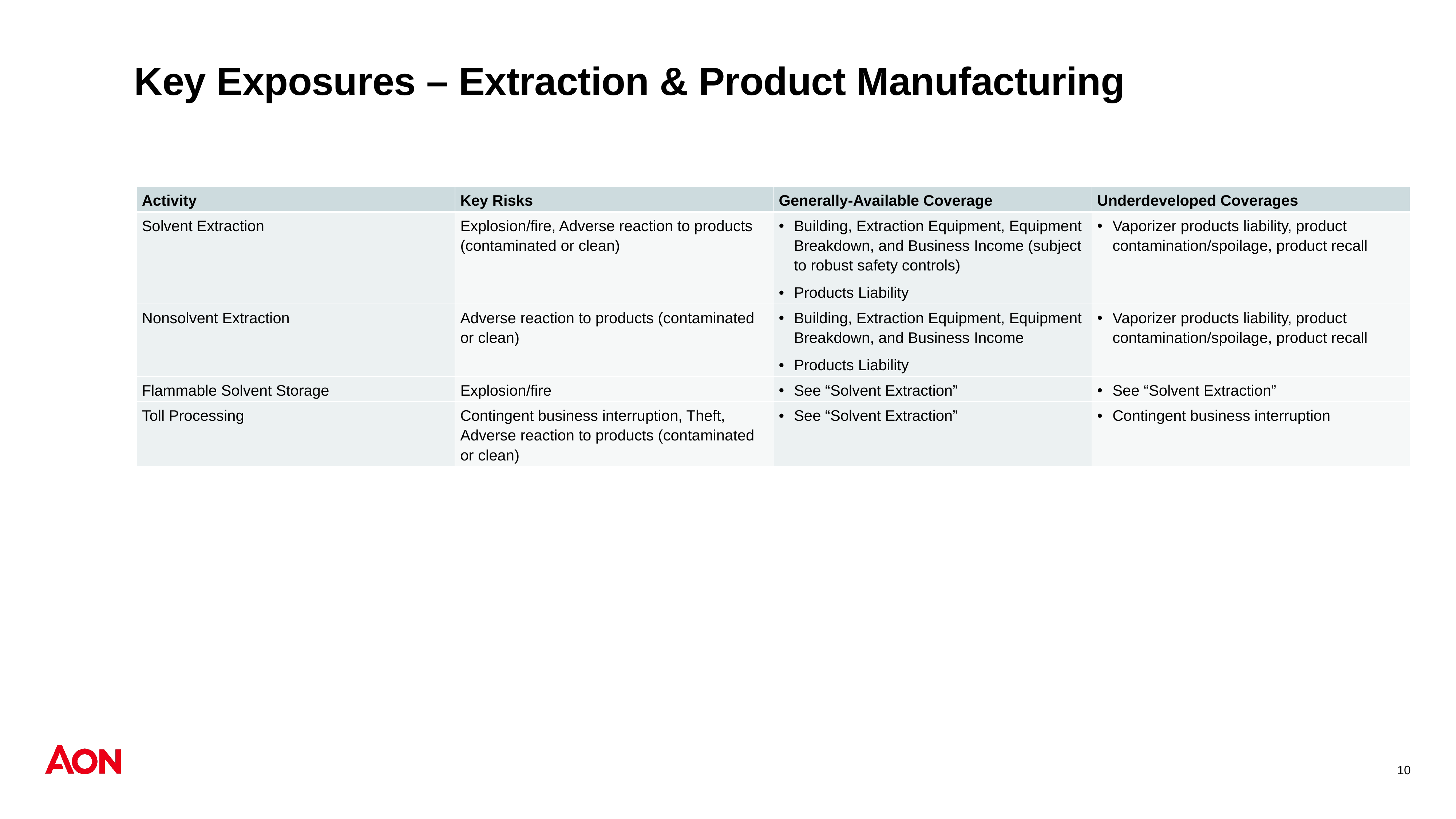

# Key Exposures – Extraction & Product Manufacturing
| Activity | Key Risks | Generally-Available Coverage | Underdeveloped Coverages |
| --- | --- | --- | --- |
| Solvent Extraction | Explosion/fire, Adverse reaction to products (contaminated or clean) | Building, Extraction Equipment, Equipment Breakdown, and Business Income (subject to robust safety controls) Products Liability | Vaporizer products liability, product contamination/spoilage, product recall |
| Nonsolvent Extraction | Adverse reaction to products (contaminated or clean) | Building, Extraction Equipment, Equipment Breakdown, and Business Income Products Liability | Vaporizer products liability, product contamination/spoilage, product recall |
| Flammable Solvent Storage | Explosion/fire | See “Solvent Extraction” | See “Solvent Extraction” |
| Toll Processing | Contingent business interruption, Theft, Adverse reaction to products (contaminated or clean) | See “Solvent Extraction” | Contingent business interruption |
10